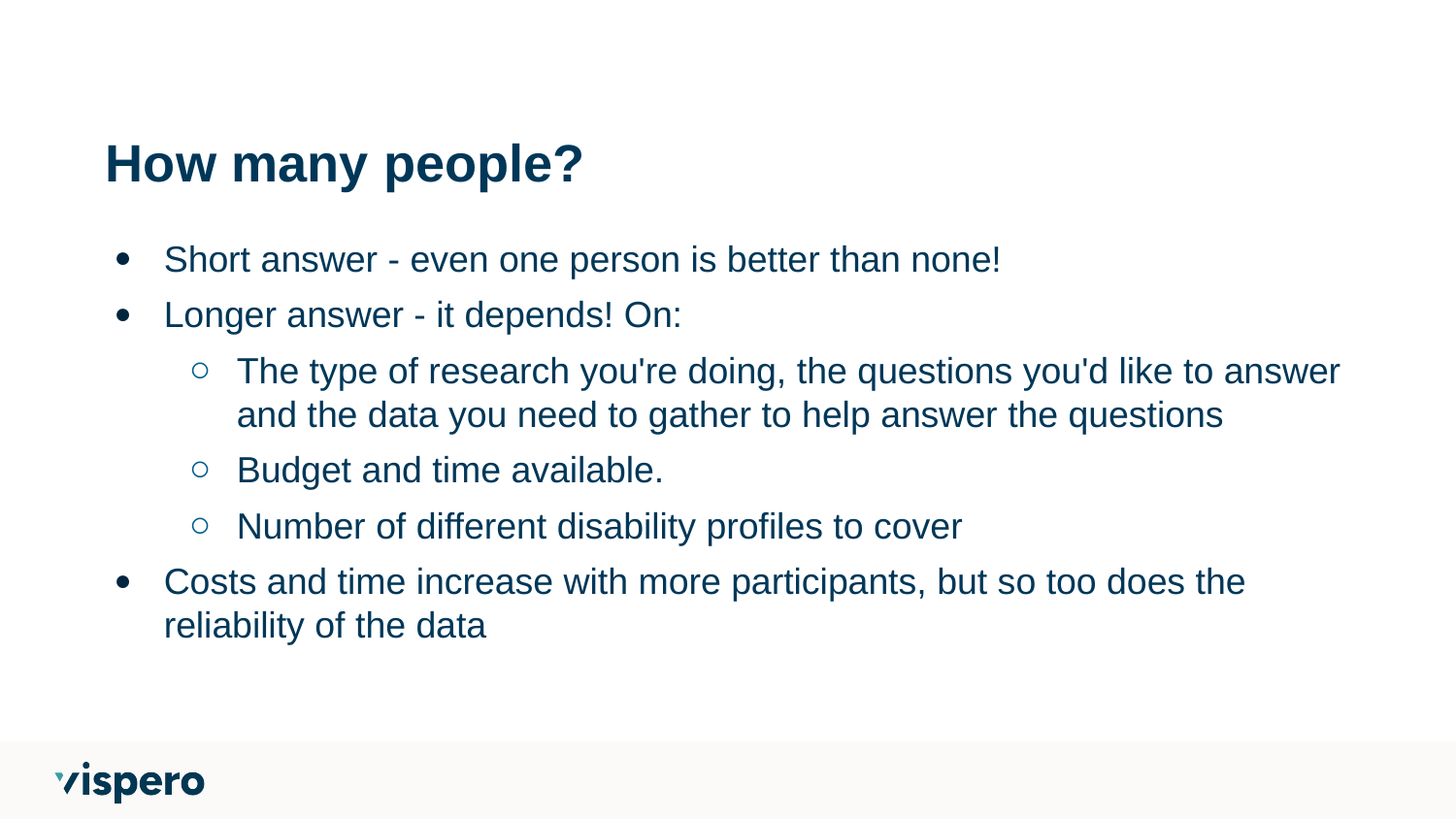

# How many people?
Short answer - even one person is better than none!
Longer answer - it depends! On:
The type of research you're doing, the questions you'd like to answer and the data you need to gather to help answer the questions
Budget and time available.
Number of different disability profiles to cover
Costs and time increase with more participants, but so too does the reliability of the data